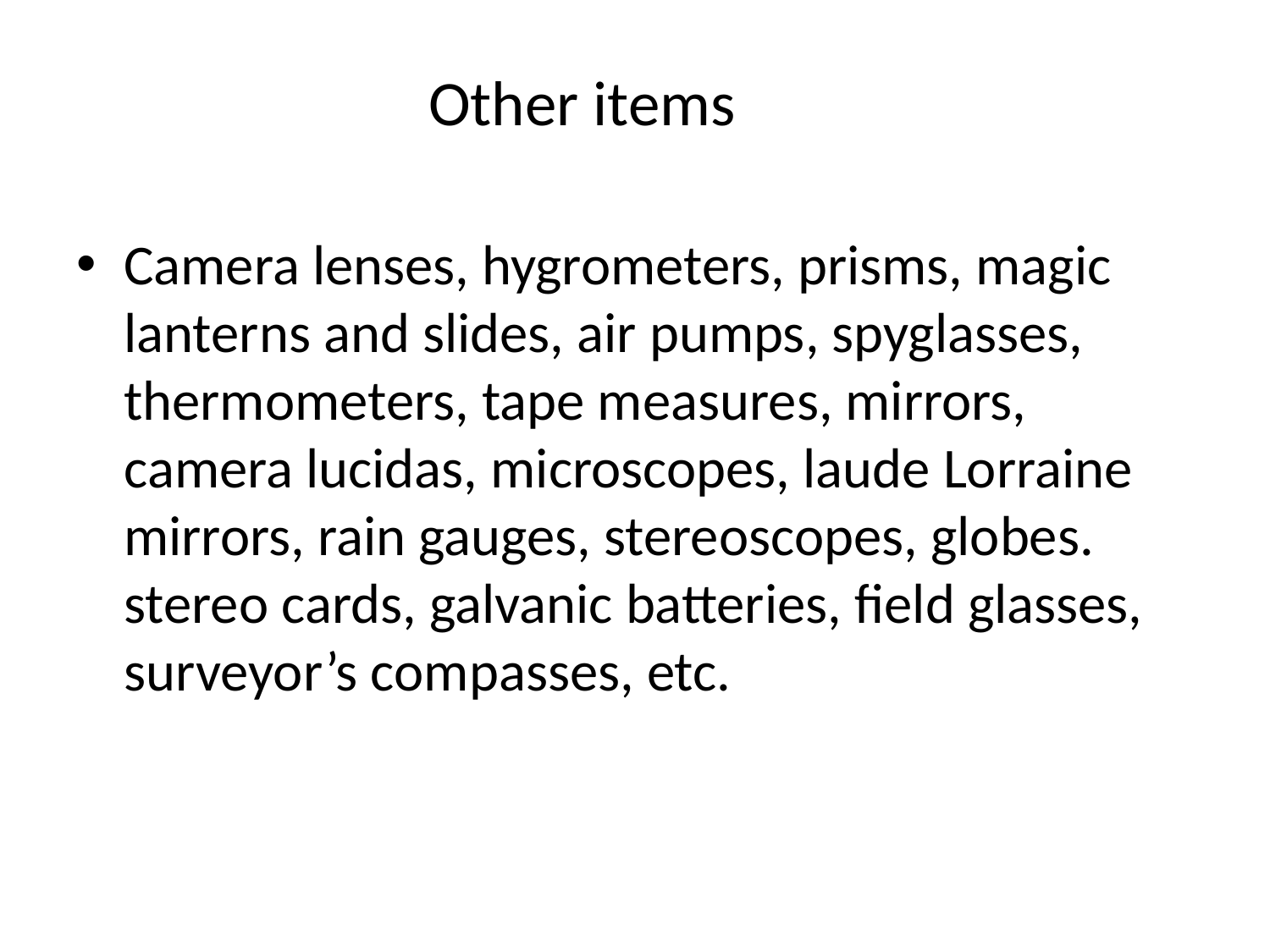

# Other items
Camera lenses, hygrometers, prisms, magic lanterns and slides, air pumps, spyglasses, thermometers, tape measures, mirrors, camera lucidas, microscopes, laude Lorraine mirrors, rain gauges, stereoscopes, globes. stereo cards, galvanic batteries, field glasses, surveyor’s compasses, etc.